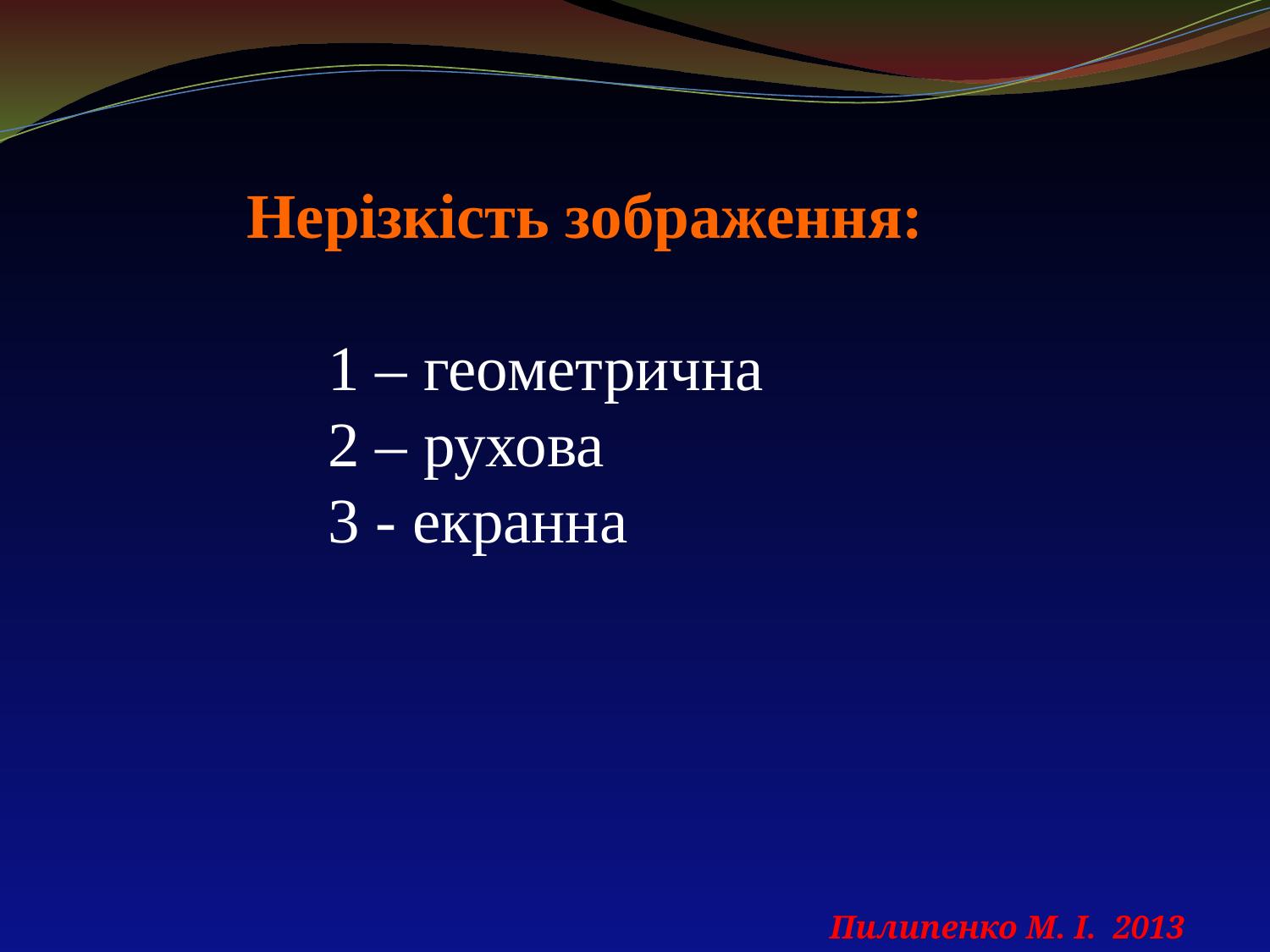

Нерізкість зображення:

	1 – геометрична
	2 – рухова
	3 - екранна
Пилипенко М. І.  2013